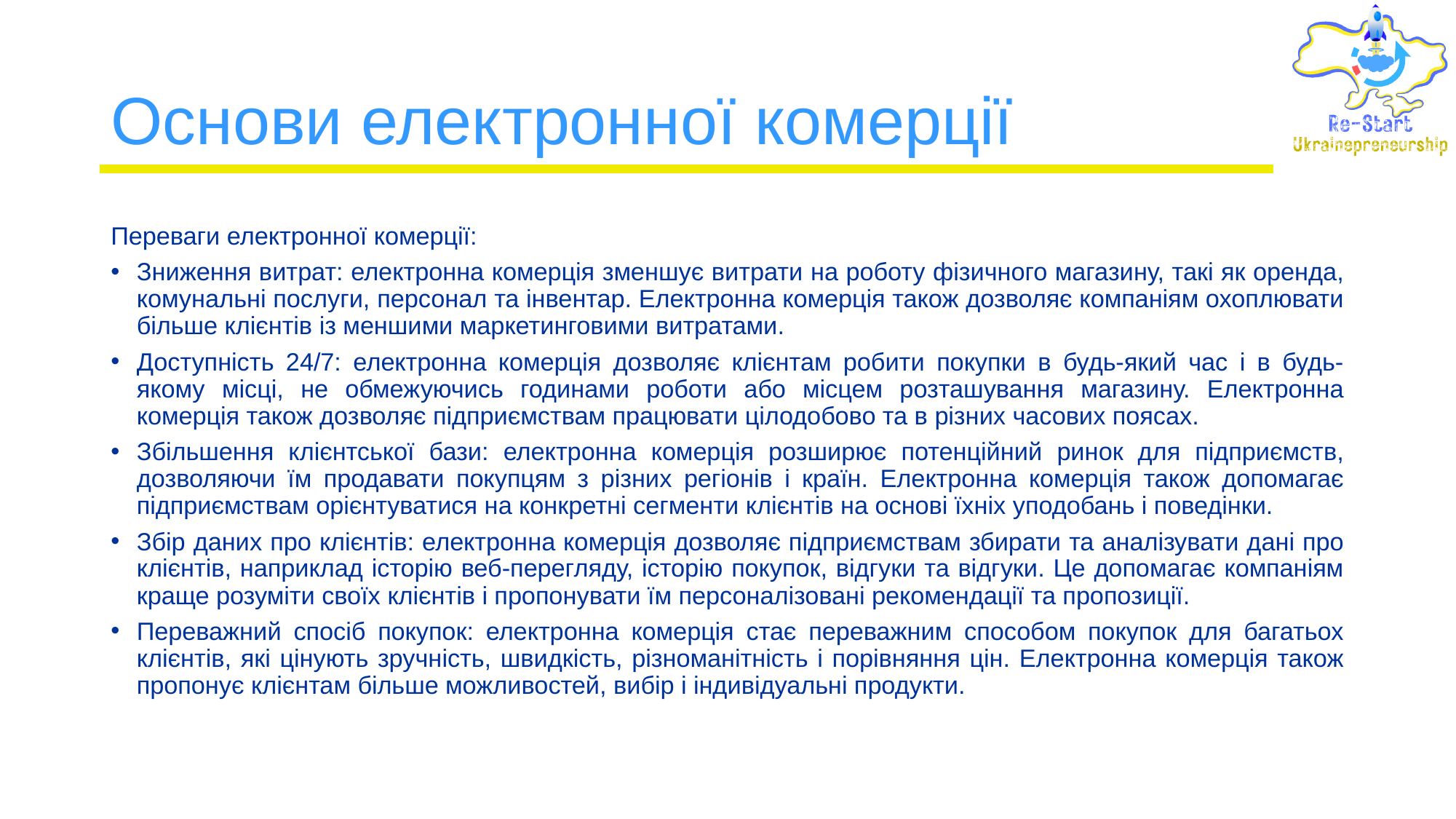

# Основи електронної комерції
Переваги електронної комерції:
Зниження витрат: електронна комерція зменшує витрати на роботу фізичного магазину, такі як оренда, комунальні послуги, персонал та інвентар. Електронна комерція також дозволяє компаніям охоплювати більше клієнтів із меншими маркетинговими витратами.
Доступність 24/7: електронна комерція дозволяє клієнтам робити покупки в будь-який час і в будь-якому місці, не обмежуючись годинами роботи або місцем розташування магазину. Електронна комерція також дозволяє підприємствам працювати цілодобово та в різних часових поясах.
Збільшення клієнтської бази: електронна комерція розширює потенційний ринок для підприємств, дозволяючи їм продавати покупцям з різних регіонів і країн. Електронна комерція також допомагає підприємствам орієнтуватися на конкретні сегменти клієнтів на основі їхніх уподобань і поведінки.
Збір даних про клієнтів: електронна комерція дозволяє підприємствам збирати та аналізувати дані про клієнтів, наприклад історію веб-перегляду, історію покупок, відгуки та відгуки. Це допомагає компаніям краще розуміти своїх клієнтів і пропонувати їм персоналізовані рекомендації та пропозиції.
Переважний спосіб покупок: електронна комерція стає переважним способом покупок для багатьох клієнтів, які цінують зручність, швидкість, різноманітність і порівняння цін. Електронна комерція також пропонує клієнтам більше можливостей, вибір і індивідуальні продукти.